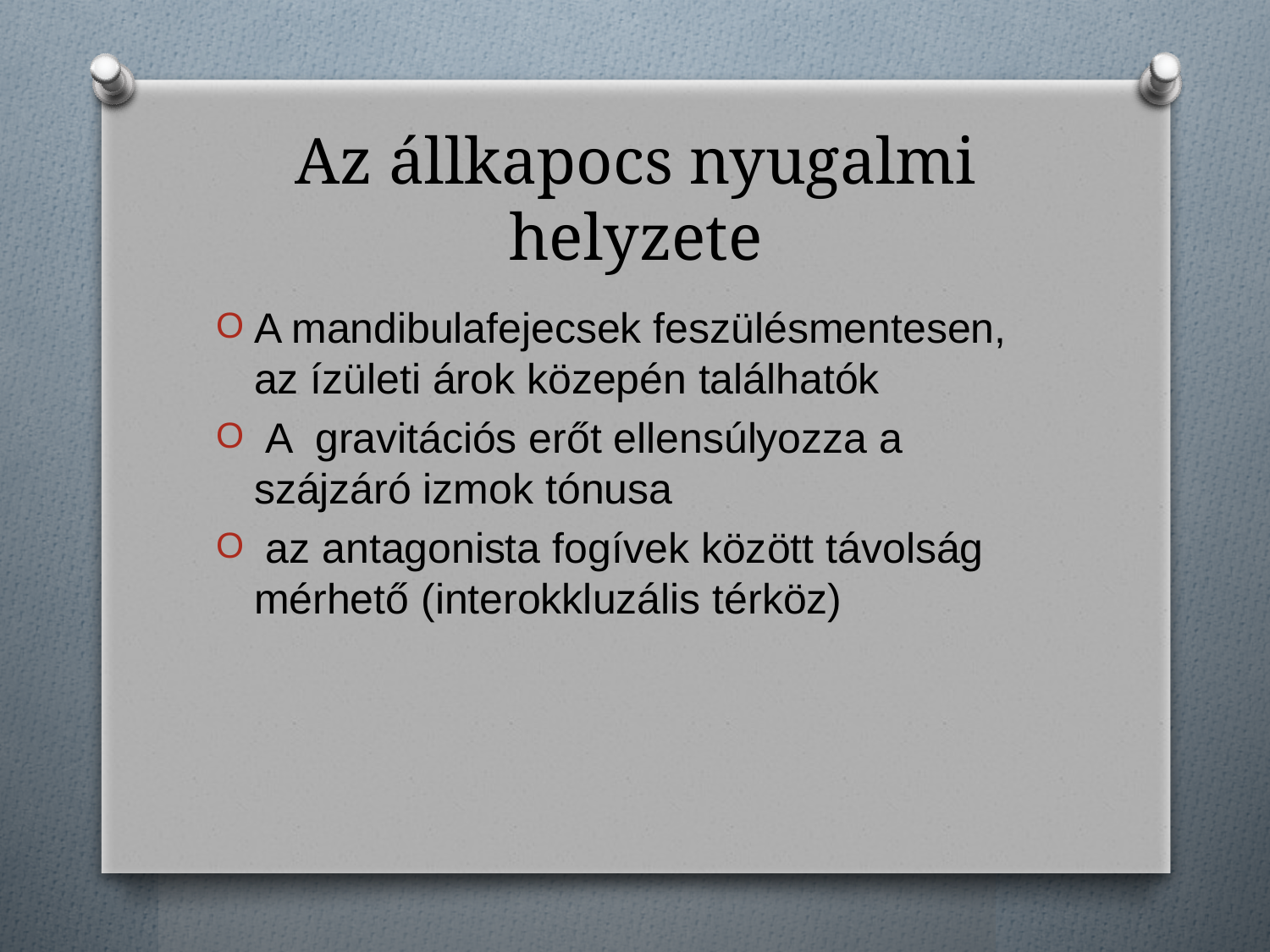

# Az állkapocs nyugalmi helyzete
A mandibulafejecsek feszülésmentesen, az ízületi árok közepén találhatók
 A  gravitációs erőt ellensúlyozza a szájzáró izmok tónusa
 az antagonista fogívek között távolság mérhető (interokkluzális térköz)